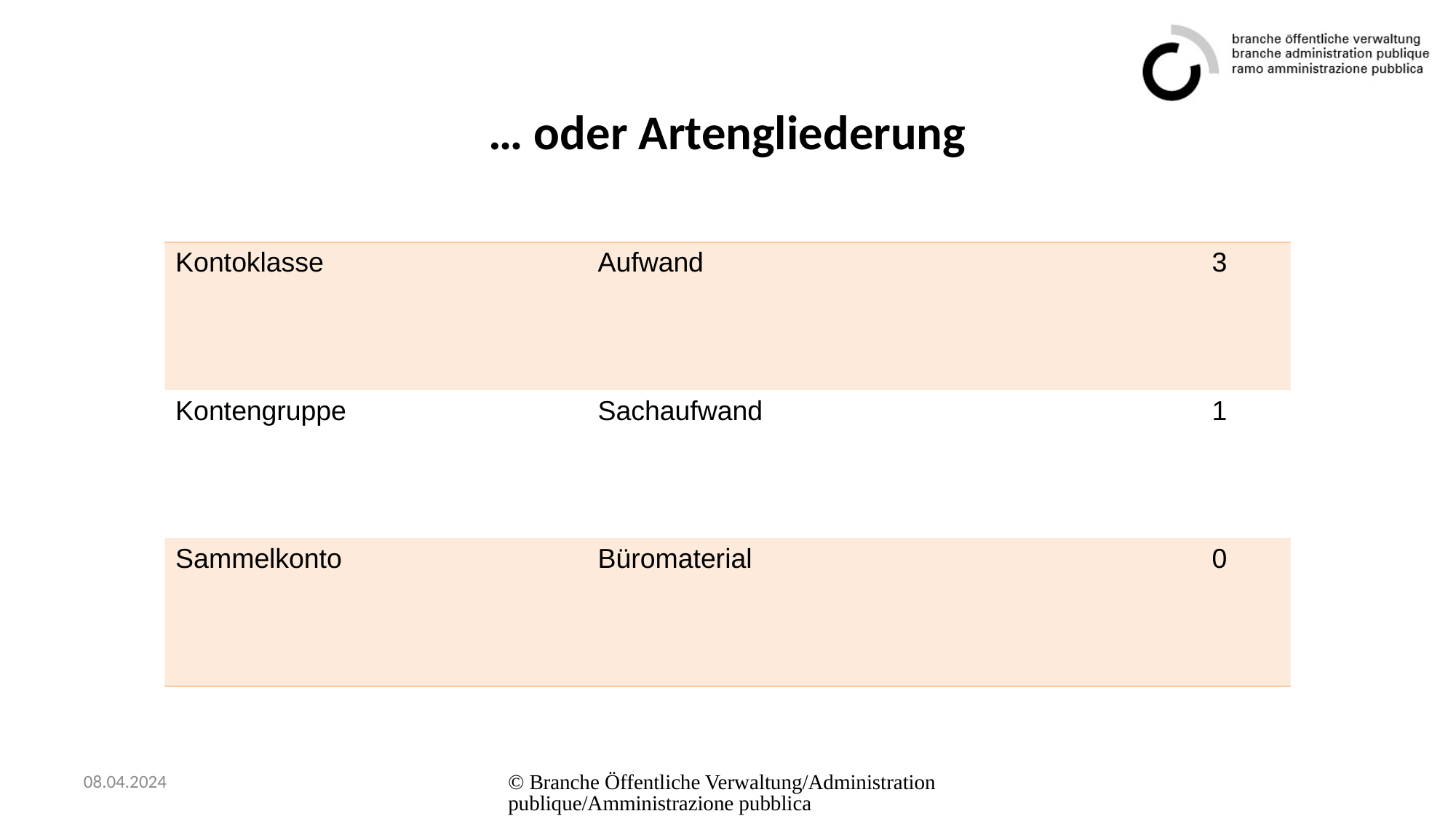

# … oder Artengliederung
| Kontoklasse | Aufwand | 3 |
| --- | --- | --- |
| Kontengruppe | Sachaufwand | 1 |
| Sammelkonto | Büromaterial | 0 |
08.04.2024
© Branche Öffentliche Verwaltung/Administration publique/Amministrazione pubblica